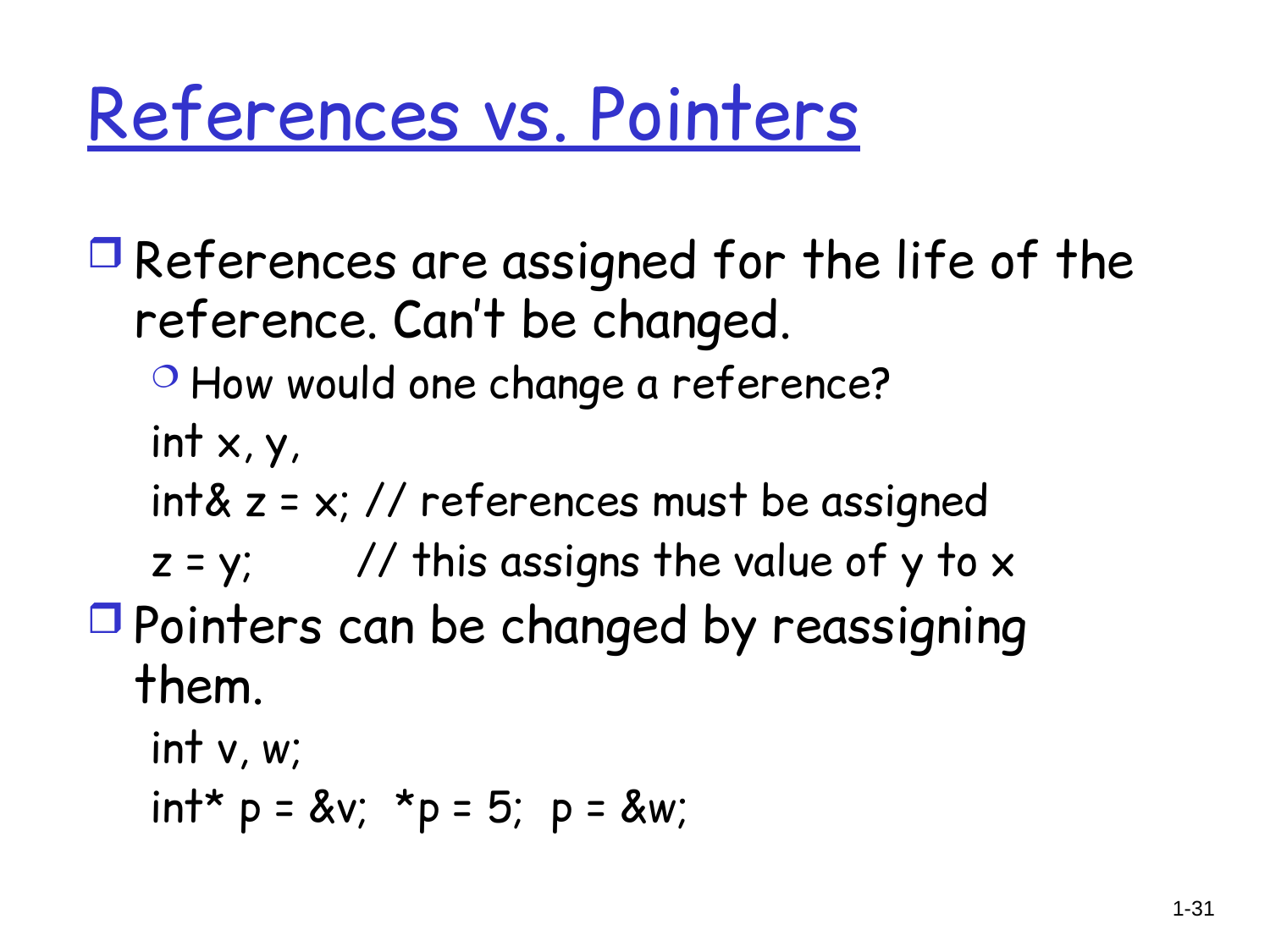

# References vs. Pointers
References are assigned for the life of the reference. Can’t be changed.
How would one change a reference?
int x, y,
int& z = x; // references must be assigned
z = y;        // this assigns the value of y to x
Pointers can be changed by reassigning them.
int v, w;
int* p = &v;  *p = 5;  p = &w;
1-31